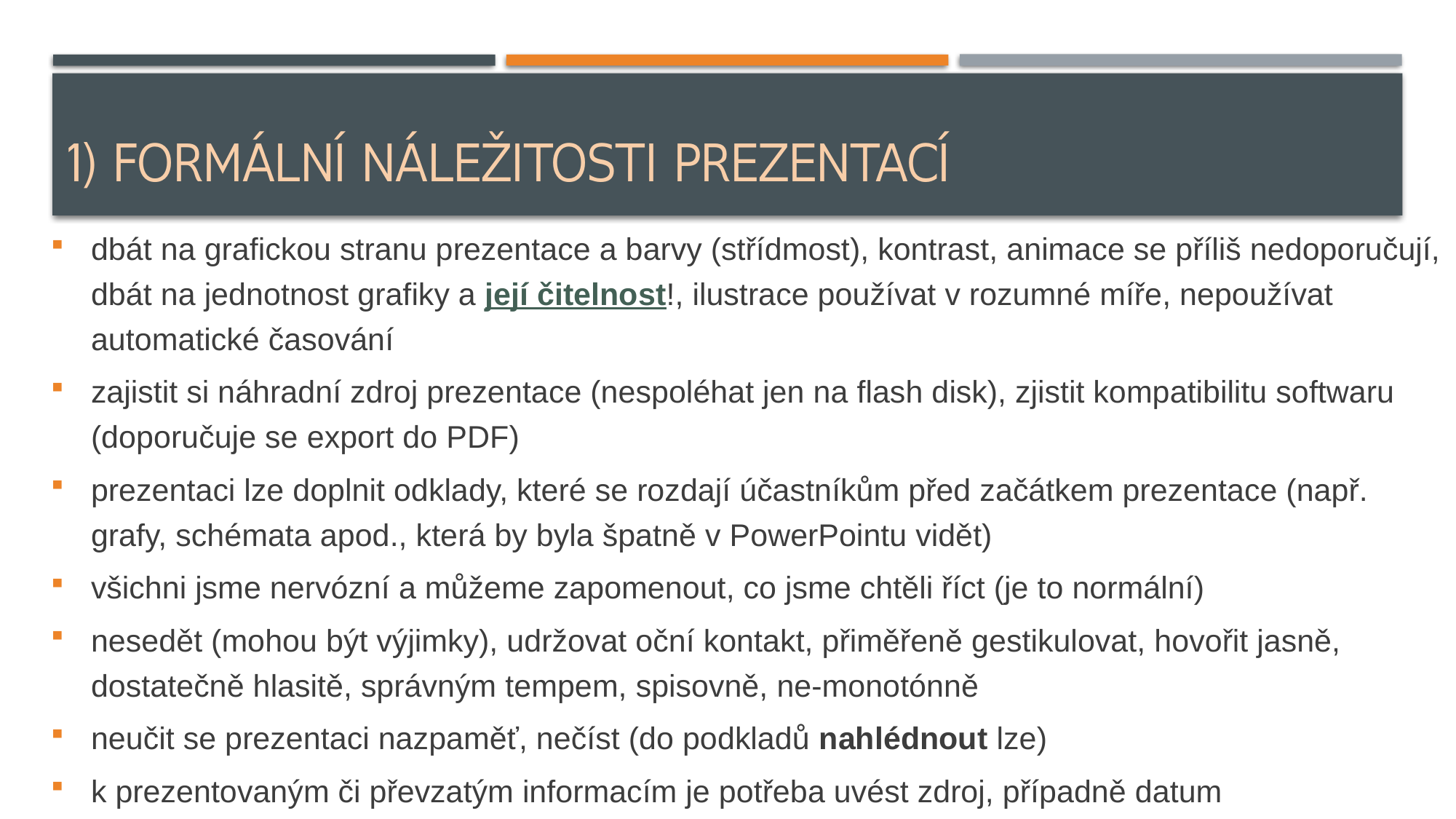

# 1) formální náležitosti prezentací
dbát na grafickou stranu prezentace a barvy (střídmost), kontrast, animace se příliš nedoporučují, dbát na jednotnost grafiky a její čitelnost!, ilustrace používat v rozumné míře, nepoužívat automatické časování
zajistit si náhradní zdroj prezentace (nespoléhat jen na flash disk), zjistit kompatibilitu softwaru (doporučuje se export do PDF)
prezentaci lze doplnit odklady, které se rozdají účastníkům před začátkem prezentace (např. grafy, schémata apod., která by byla špatně v PowerPointu vidět)
všichni jsme nervózní a můžeme zapomenout, co jsme chtěli říct (je to normální)
nesedět (mohou být výjimky), udržovat oční kontakt, přiměřeně gestikulovat, hovořit jasně, dostatečně hlasitě, správným tempem, spisovně, ne-monotónně
neučit se prezentaci nazpaměť, nečíst (do podkladů nahlédnout lze)
k prezentovaným či převzatým informacím je potřeba uvést zdroj, případně datum